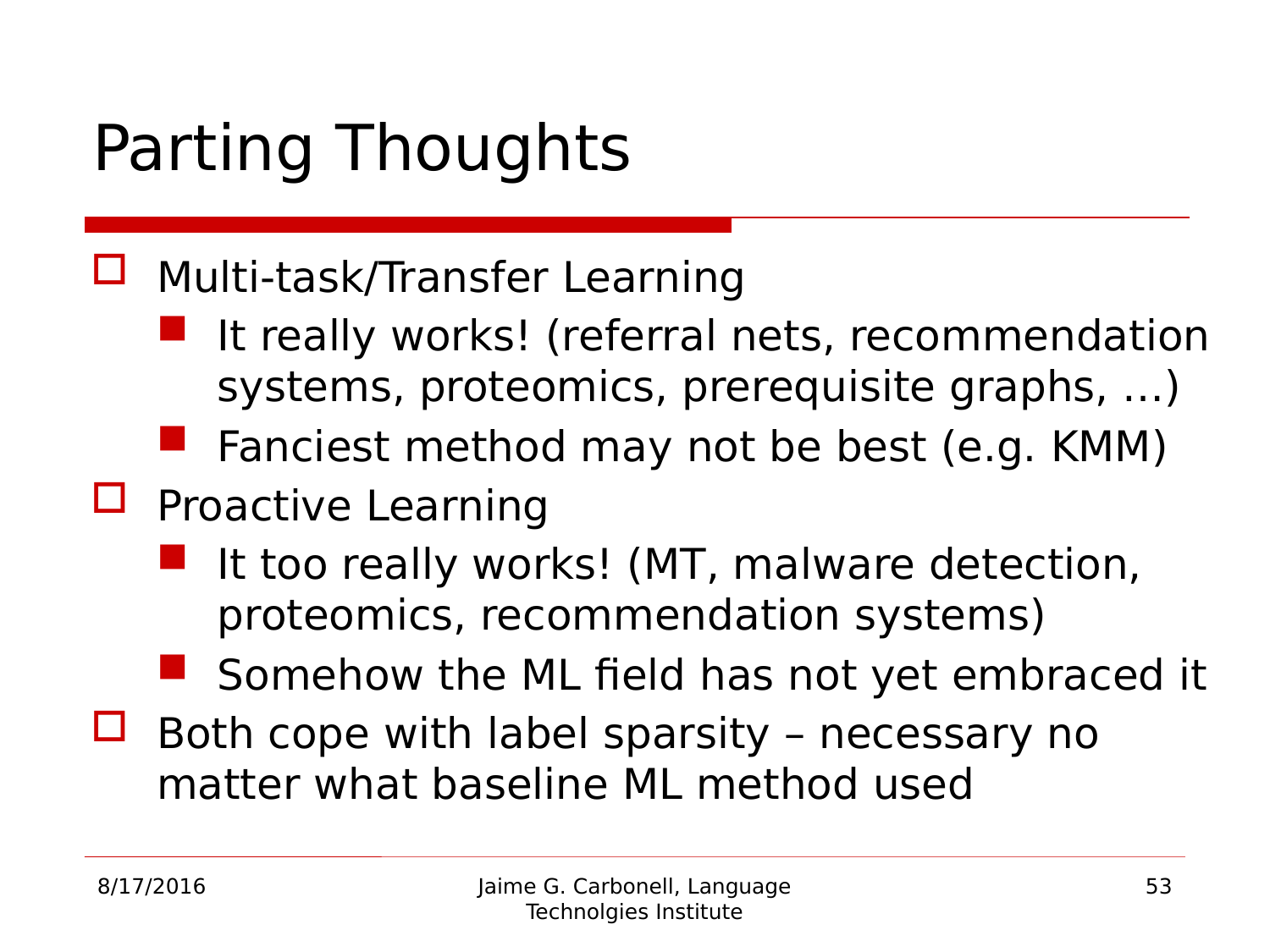

# Parting Thoughts
Multi-task/Transfer Learning
It really works! (referral nets, recommendation systems, proteomics, prerequisite graphs, …)
Fanciest method may not be best (e.g. KMM)
Proactive Learning
It too really works! (MT, malware detection, proteomics, recommendation systems)
Somehow the ML field has not yet embraced it
Both cope with label sparsity – necessary no matter what baseline ML method used

8/17/2016
Jaime G. Carbonell, Language Technolgies Institute
53